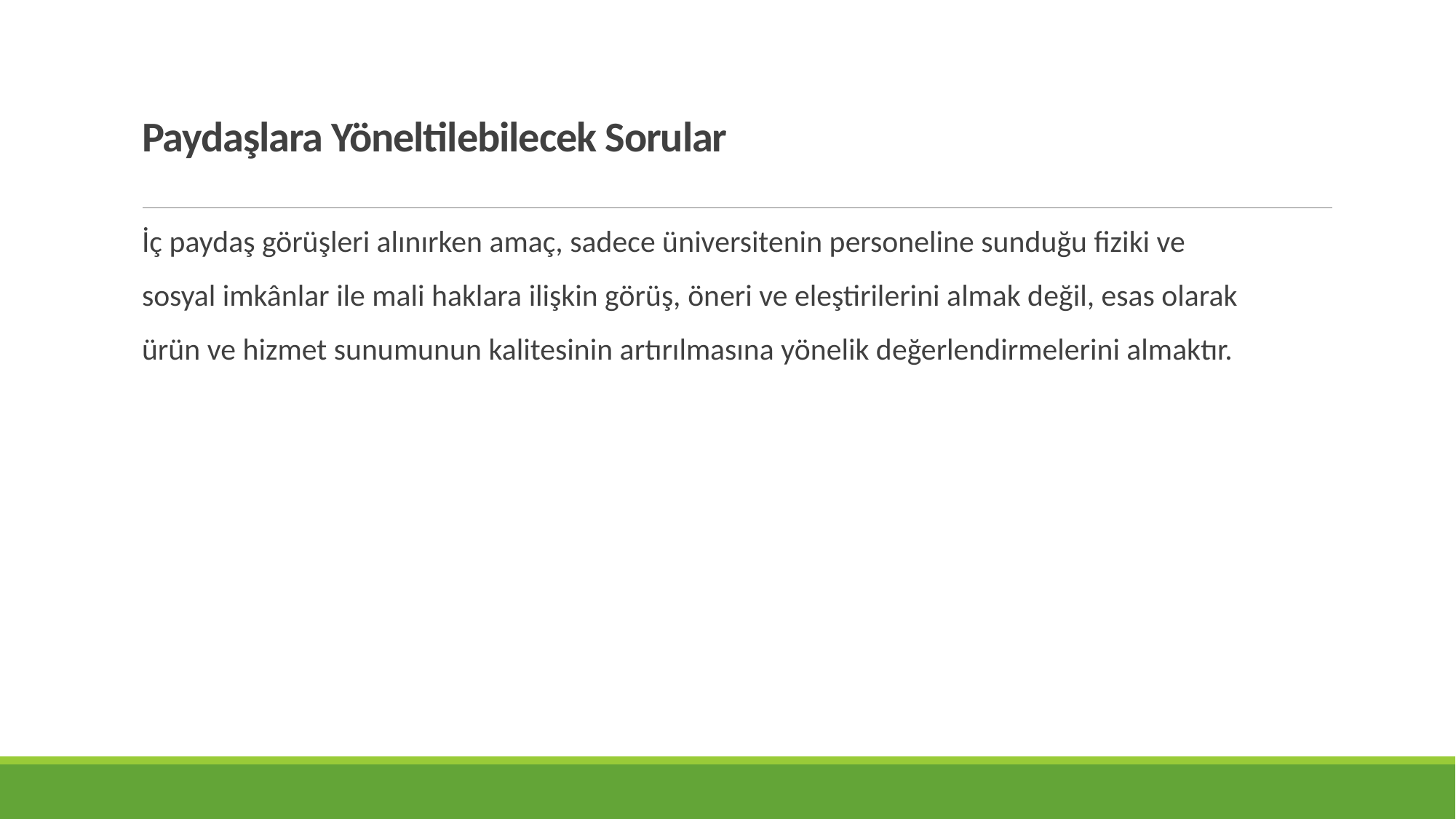

# Paydaşlara Yöneltilebilecek Sorular
İç paydaş görüşleri alınırken amaç, sadece üniversitenin personeline sunduğu fiziki ve
sosyal imkânlar ile mali haklara ilişkin görüş, öneri ve eleştirilerini almak değil, esas olarak
ürün ve hizmet sunumunun kalitesinin artırılmasına yönelik değerlendirmelerini almaktır.